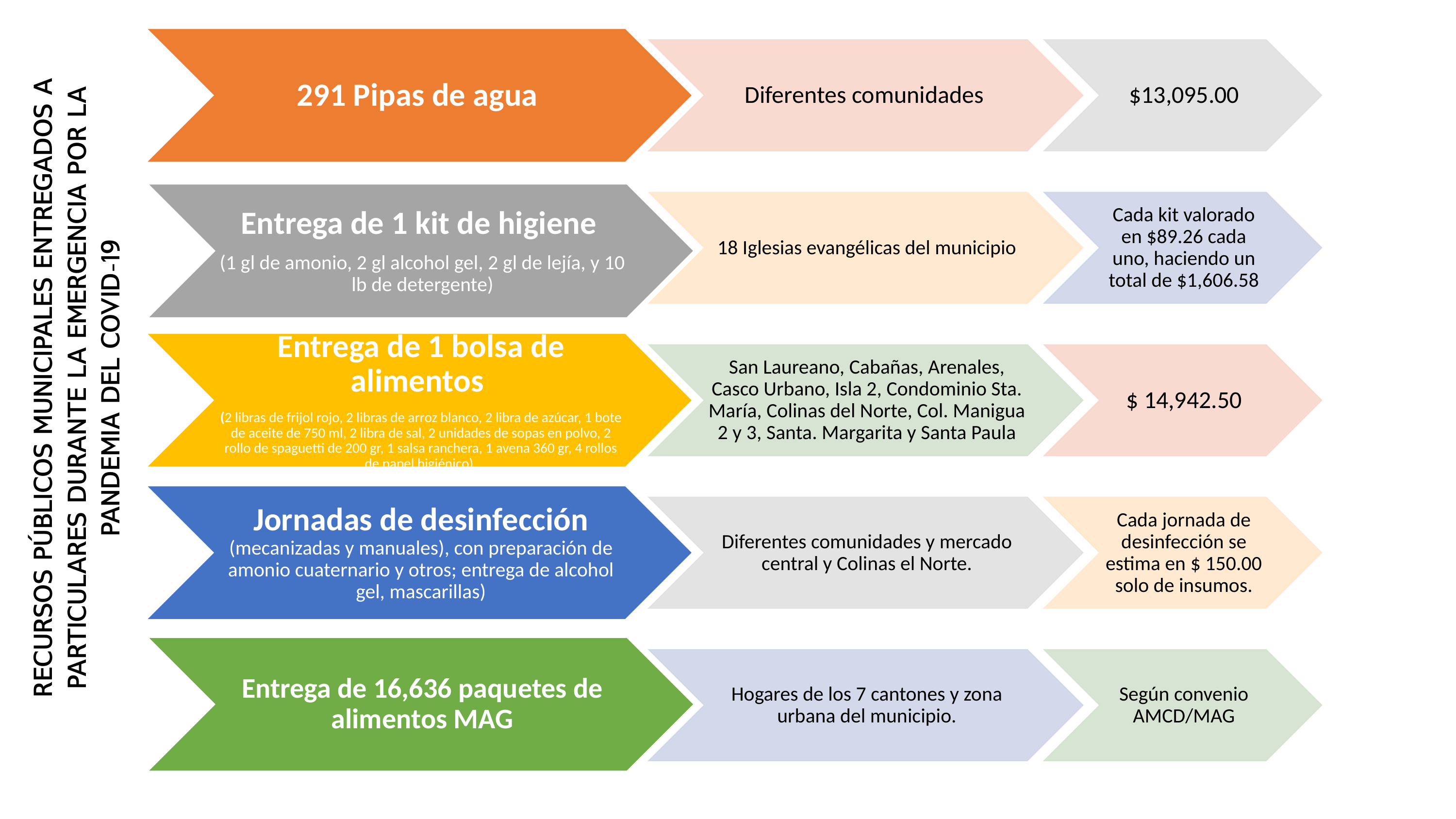

291 Pipas de agua
Diferentes comunidades
$13,095.00
Entrega de 1 kit de higiene
(1 gl de amonio, 2 gl alcohol gel, 2 gl de lejía, y 10 lb de detergente)
18 Iglesias evangélicas del municipio
Cada kit valorado en $89.26 cada uno, haciendo un total de $1,606.58
Entrega de 1 bolsa de alimentos
(2 libras de frijol rojo, 2 libras de arroz blanco, 2 libra de azúcar, 1 bote de aceite de 750 ml, 2 libra de sal, 2 unidades de sopas en polvo, 2 rollo de spaguetti de 200 gr, 1 salsa ranchera, 1 avena 360 gr, 4 rollos de papel higiénico).
San Laureano, Cabañas, Arenales, Casco Urbano, Isla 2, Condominio Sta. María, Colinas del Norte, Col. Manigua 2 y 3, Santa. Margarita y Santa Paula
$ 14,942.50
Jornadas de desinfección (mecanizadas y manuales), con preparación de amonio cuaternario y otros; entrega de alcohol gel, mascarillas)
Diferentes comunidades y mercado central y Colinas el Norte.
Cada jornada de desinfección se estima en $ 150.00 solo de insumos.
Entrega de 16,636 paquetes de alimentos MAG
Hogares de los 7 cantones y zona urbana del municipio.
Según convenio AMCD/MAG
RECURSOS PÚBLICOS MUNICIPALES ENTREGADOS A PARTICULARES DURANTE LA EMERGENCIA POR LA PANDEMIA DEL COVID-19